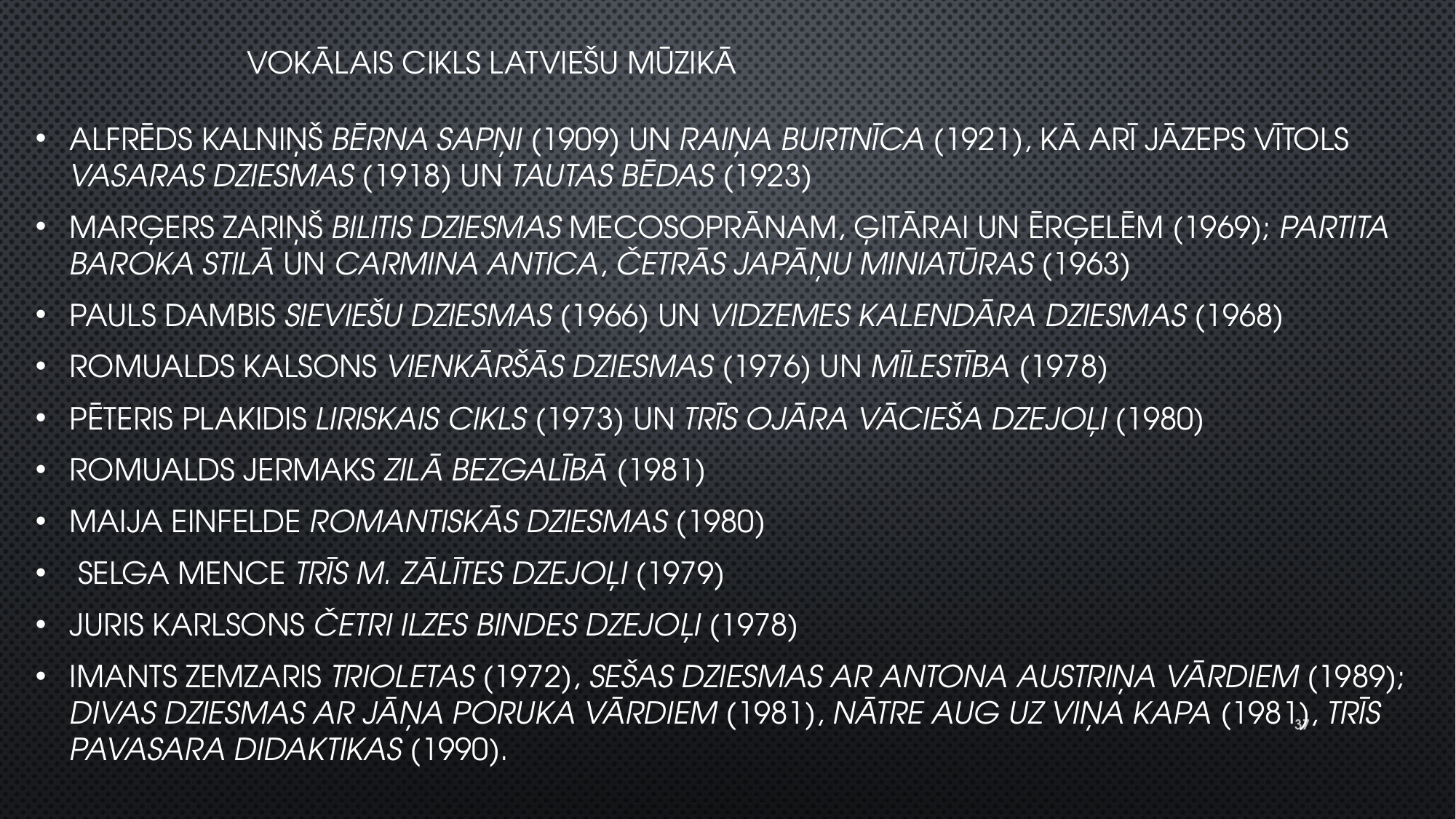

# Vokālais cikls latviešu mūzikā
Alfrēds Kalniņš Bērna sapņi (1909) un Raiņa burtnīca (1921), kā arī Jāzeps Vītols Vasaras dziesmas (1918) un Tautas bēdas (1923)
Marģers Zariņš Bilitis dziesmas mecosoprānam, ģitārai un ērģelēm (1969); Partita baroka stilā un Carmina antica, Četrās japāņu miniatūras (1963)
Pauls Dambis Sieviešu dziesmas (1966) un Vidzemes kalendāra dziesmas (1968)
Romualds Kalsons Vienkāršās dziesmas (1976) un Mīlestība (1978)
Pēteris Plakidis Liriskais cikls (1973) un Trīs Ojāra Vācieša dzejoļi (1980)
Romualds Jermaks Zilā bezgalībā (1981)
Maija Einfelde Romantiskās dziesmas (1980)
 Selga Mence Trīs M. Zālītes dzejoļi (1979)
Juris Karlsons Četri Ilzes Bindes dzejoļi (1978)
Imants Zemzaris Trioletas (1972), Sešas dziesmas ar Antona Austriņa vārdiem (1989); Divas dziesmas ar Jāņa Poruka vārdiem (1981), Nātre aug uz viņa kapa (1981), Trīs pavasara didaktikas (1990).
37